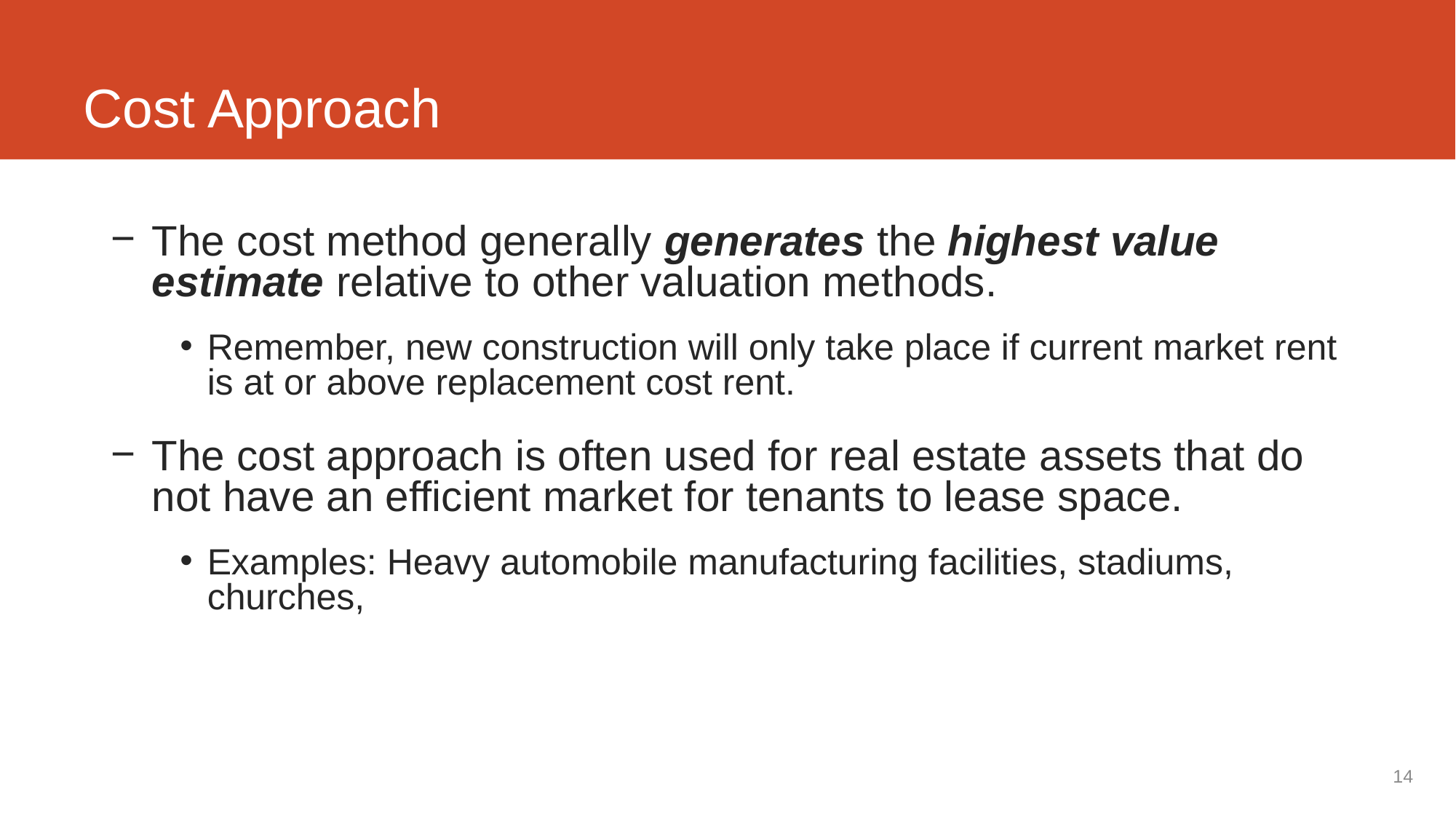

# Cost Approach
The cost method generally generates the highest value estimate relative to other valuation methods.
Remember, new construction will only take place if current market rent is at or above replacement cost rent.
The cost approach is often used for real estate assets that do not have an efficient market for tenants to lease space.
Examples: Heavy automobile manufacturing facilities, stadiums, churches,

14